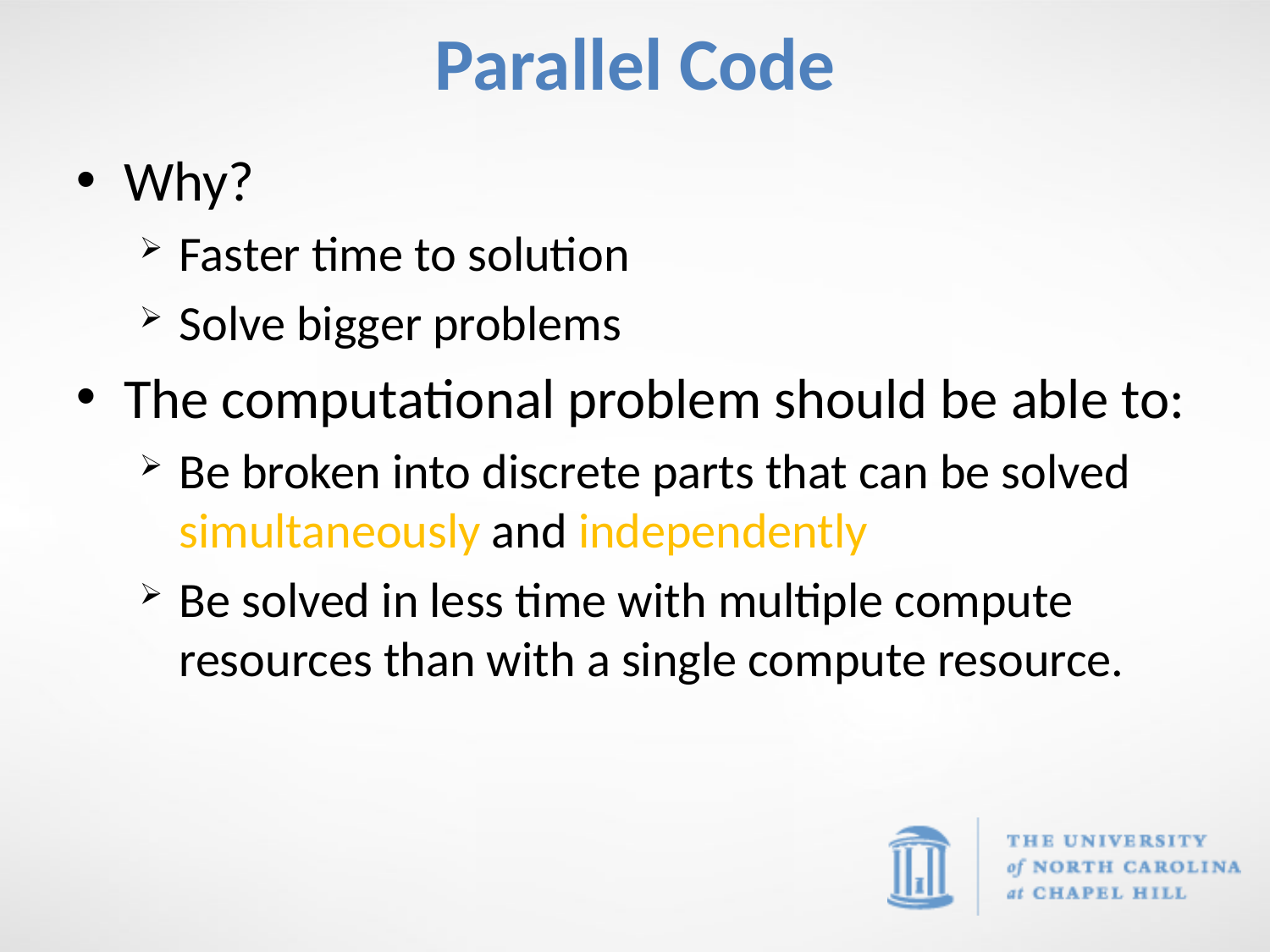

# Parallel Code
Why?
Faster time to solution
Solve bigger problems
The computational problem should be able to:
Be broken into discrete parts that can be solved simultaneously and independently
Be solved in less time with multiple compute resources than with a single compute resource.